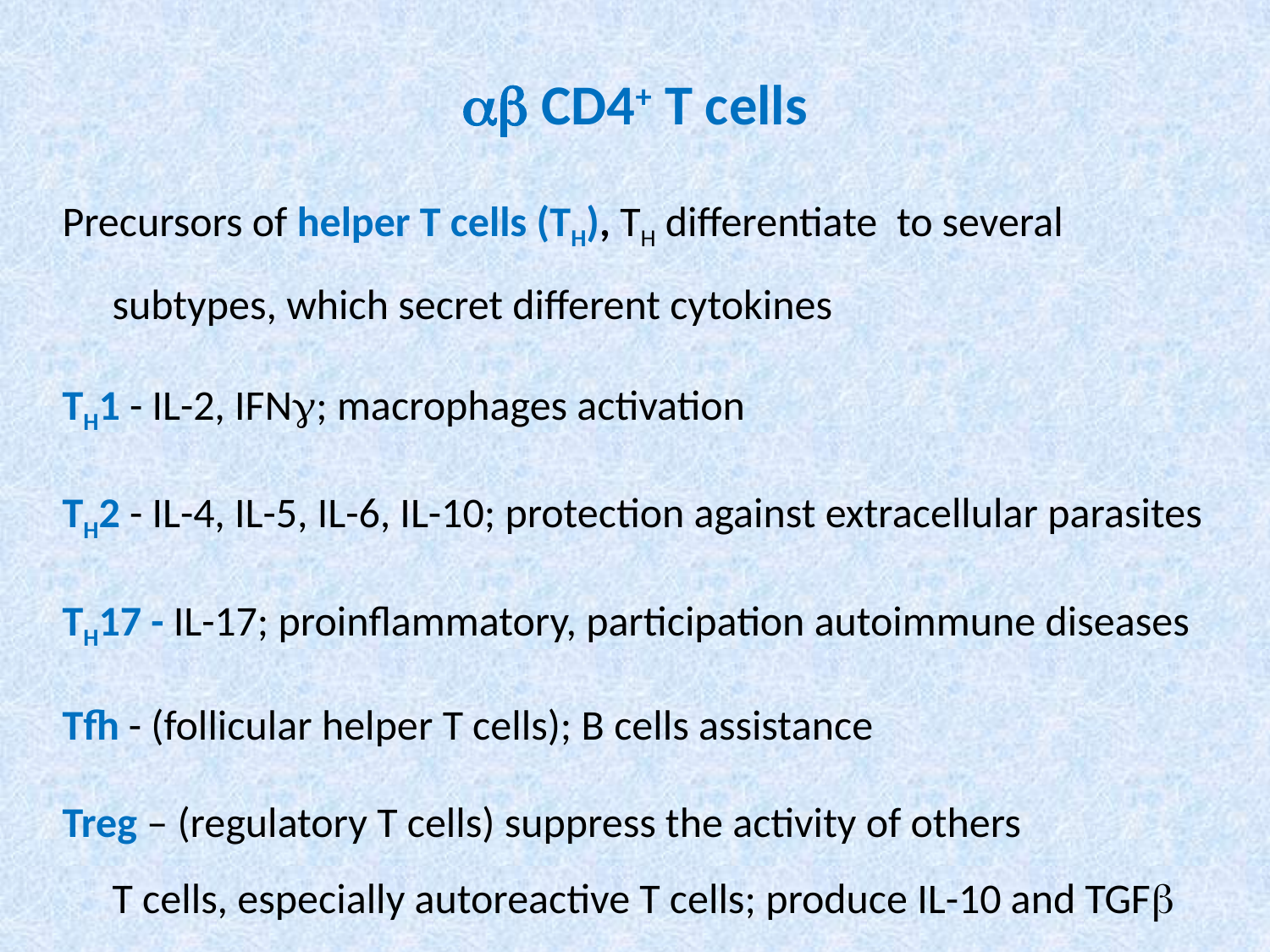

# αβ CD4+ T cells
Precursors of helper T cells (TH), TH differentiate  to several subtypes, which secret different cytokines
TH1 - IL-2, IFNγ; macrophages activation
TH2 - IL-4, IL-5, IL-6, IL-10; protection against extracellular parasites
TH17 - IL-17; proinflammatory, participation autoimmune diseases
Tfh - (follicular helper T cells); B cells assistance
Treg – (regulatory T cells) suppress the activity of others
T cells, especially autoreactive T cells; produce IL-10 and TGFβ